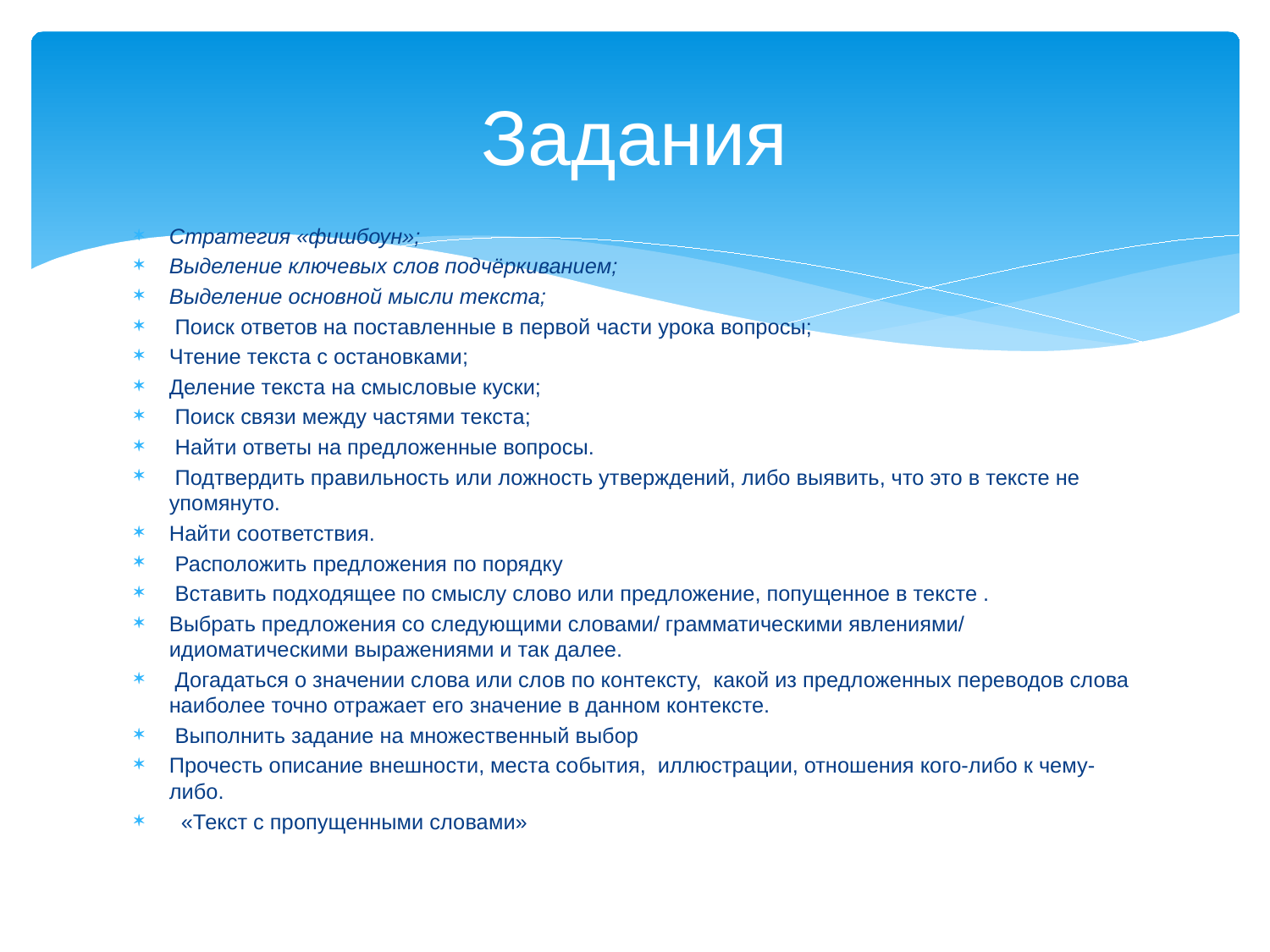

# Задания
Стратегия «фишбоун»;
Выделение ключевых слов подчёркиванием;
Выделение основной мысли текста;
 Поиск ответов на поставленные в первой части урока вопросы;
Чтение текста с остановками;
Деление текста на смысловые куски;
 Поиск связи между частями текста;
 Найти ответы на предложенные вопросы.
 Подтвердить правильность или ложность утверждений, либо выявить, что это в тексте не упомянуто.
Найти соответствия.
 Расположить предложения по порядку
 Вставить подходящее по смыслу слово или предложение, попущенное в тексте .
Выбрать предложения со следующими словами/ грамматическими явлениями/ идиоматическими выражениями и так далее.
 Догадаться о значении слова или слов по контексту,  какой из предложенных переводов слова наиболее точно отражает его значение в данном контексте.
 Выполнить задание на множественный выбор
Прочесть описание внешности, места события,  иллюстрации, отношения кого-либо к чему-либо.
  «Текст с пропущенными словами»